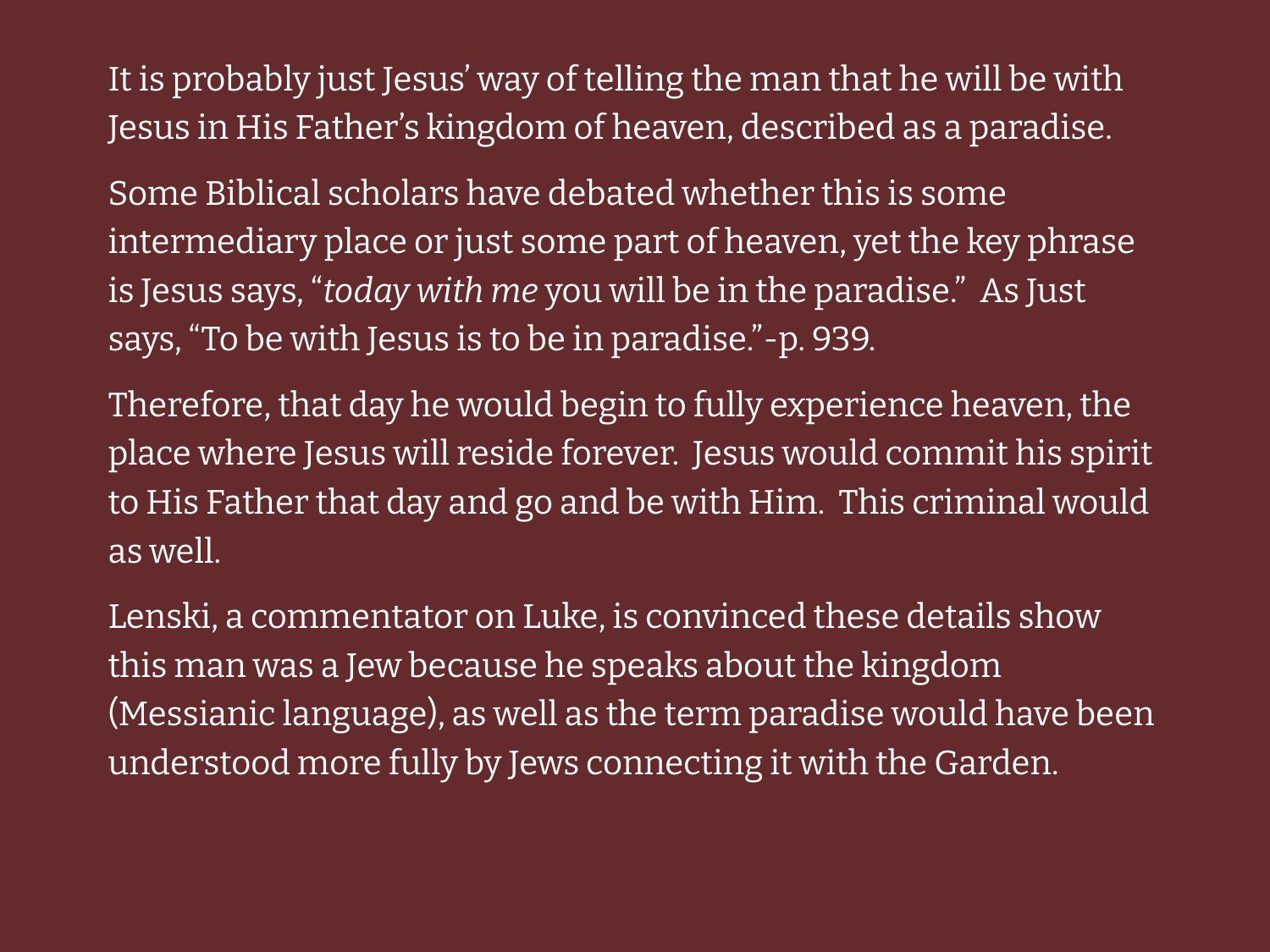

It is probably just Jesus’ way of telling the man that he will be with Jesus in His Father’s kingdom of heaven, described as a paradise.
Some Biblical scholars have debated whether this is some intermediary place or just some part of heaven, yet the key phrase is Jesus says, “today with me you will be in the paradise.”  As Just says, “To be with Jesus is to be in paradise.”-p. 939.
Therefore, that day he would begin to fully experience heaven, the place where Jesus will reside forever.  Jesus would commit his spirit to His Father that day and go and be with Him.  This criminal would as well.
Lenski, a commentator on Luke, is convinced these details show this man was a Jew because he speaks about the kingdom (Messianic language), as well as the term paradise would have been understood more fully by Jews connecting it with the Garden.